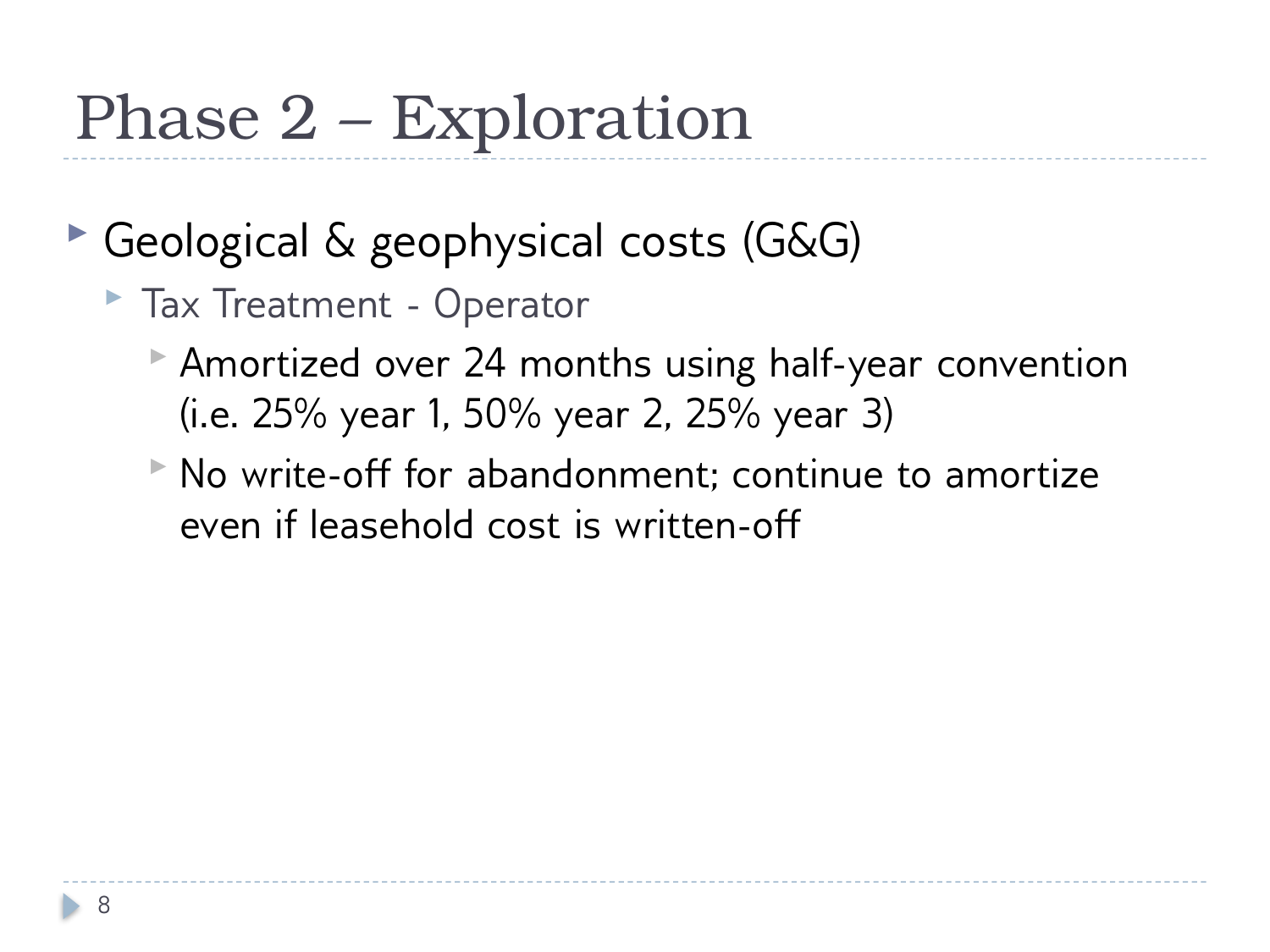

# Phase 2 – Exploration
Geological & geophysical costs (G&G)
Tax Treatment - Operator
Amortized over 24 months using half-year convention (i.e. 25% year 1, 50% year 2, 25% year 3)
No write-off for abandonment; continue to amortize even if leasehold cost is written-off

8